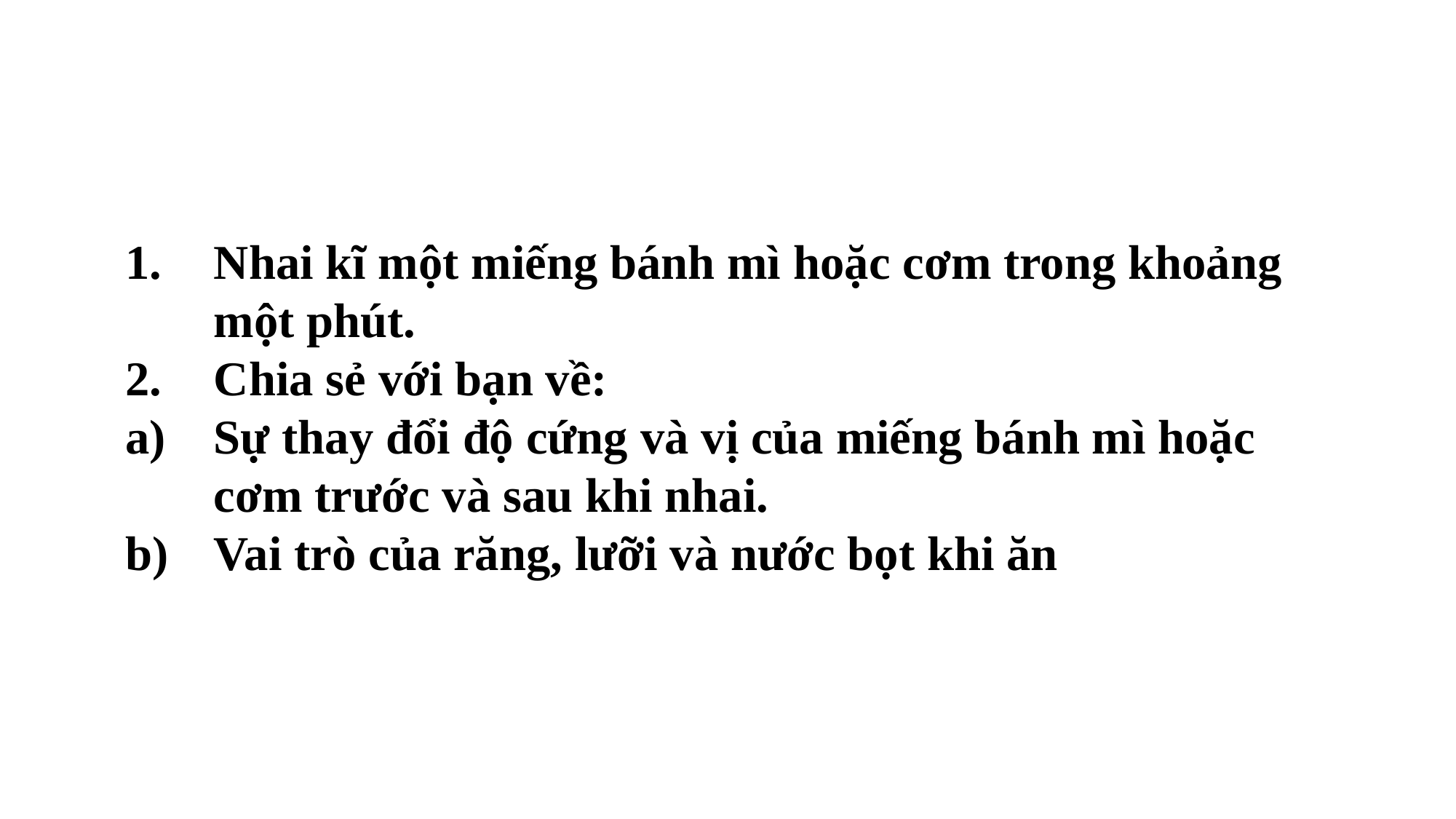

Nhai kĩ một miếng bánh mì hoặc cơm trong khoảng một phút.
Chia sẻ với bạn về:
Sự thay đổi độ cứng và vị của miếng bánh mì hoặc cơm trước và sau khi nhai.
Vai trò của răng, lưỡi và nước bọt khi ăn